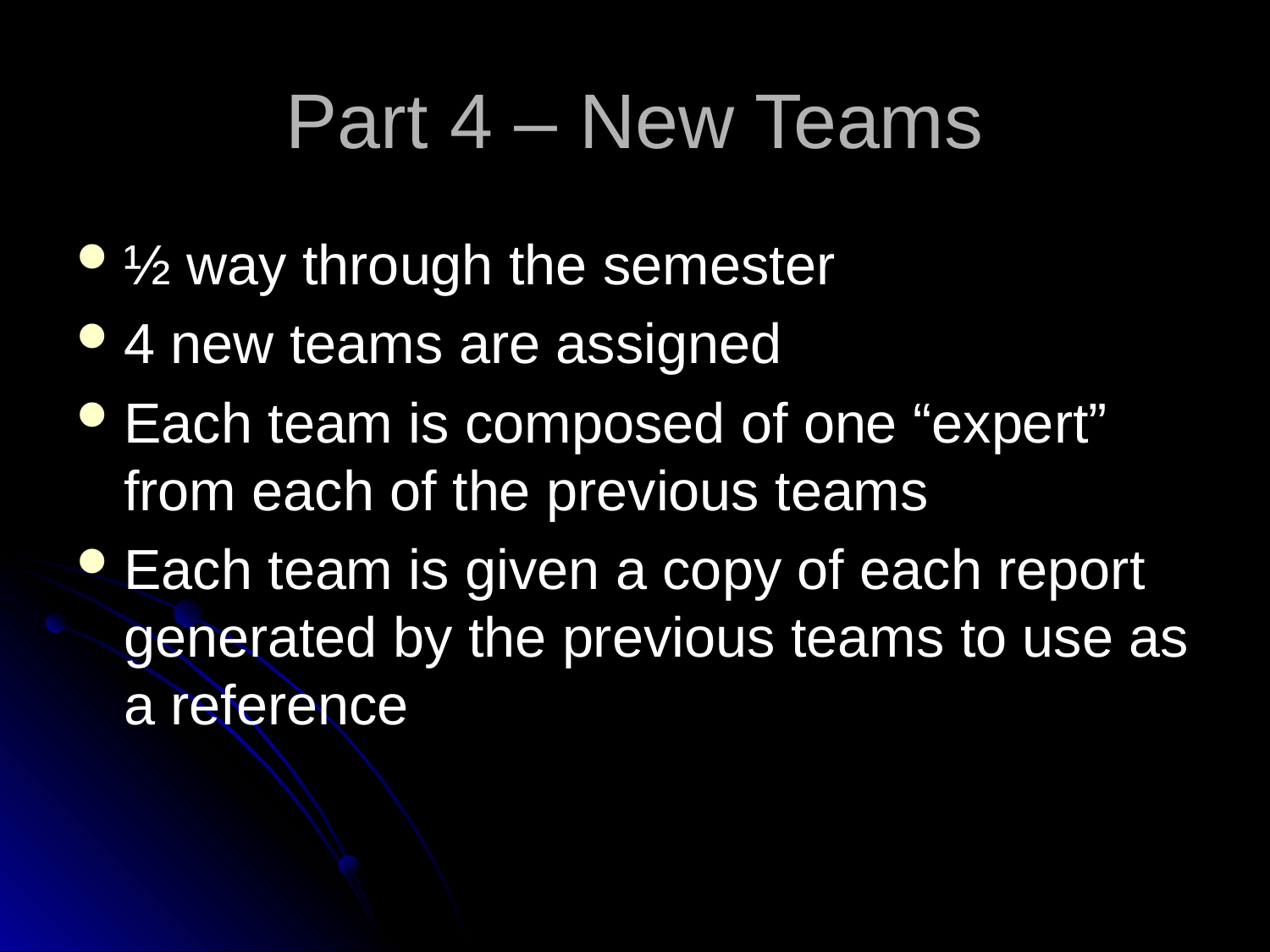

# Part 4 – New Teams
½ way through the semester
4 new teams are assigned
Each team is composed of one “expert” from each of the previous teams
Each team is given a copy of each report generated by the previous teams to use as a reference